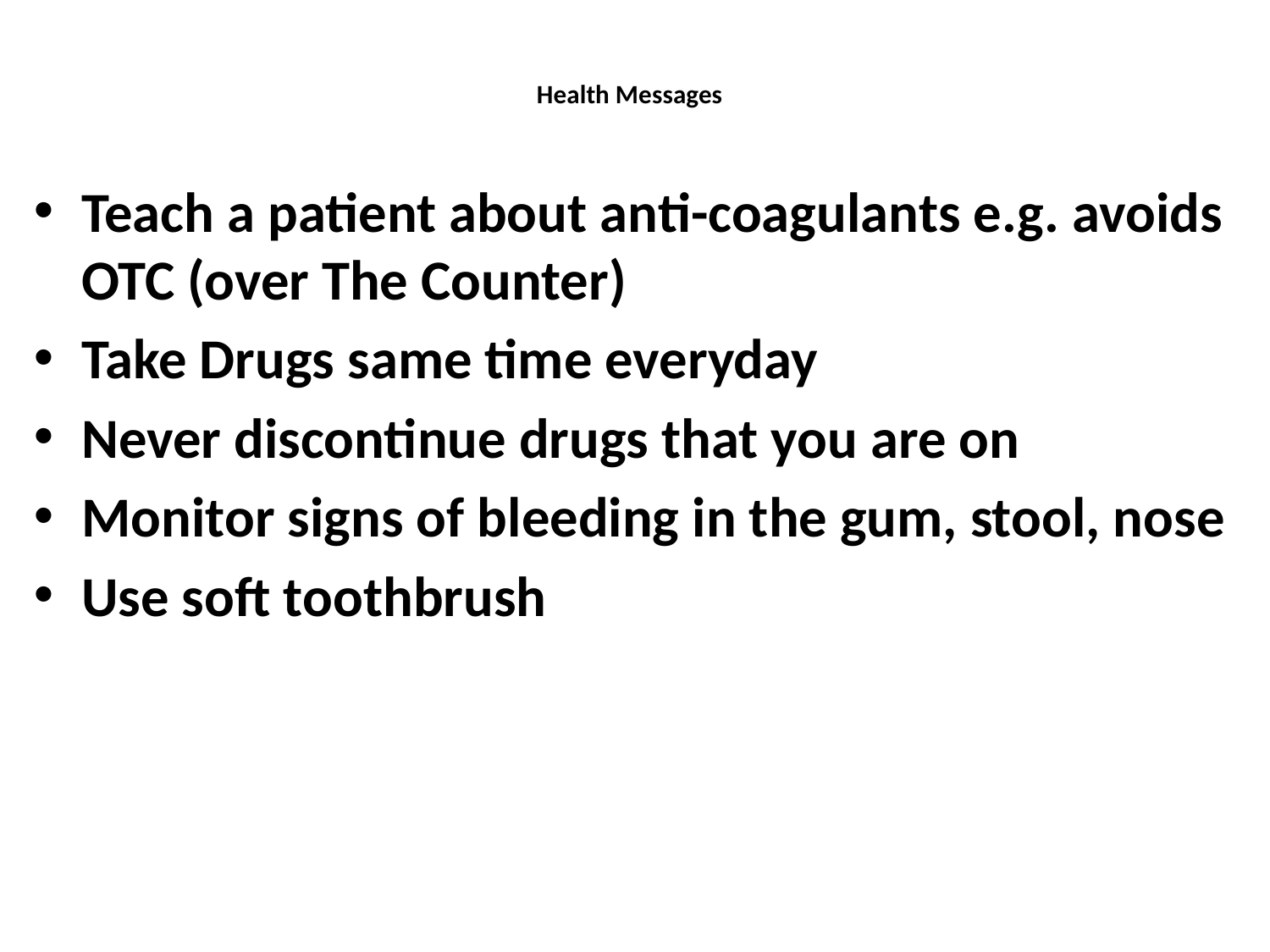

# Health Messages
Teach a patient about anti-coagulants e.g. avoids OTC (over The Counter)
Take Drugs same time everyday
Never discontinue drugs that you are on
Monitor signs of bleeding in the gum, stool, nose
Use soft toothbrush